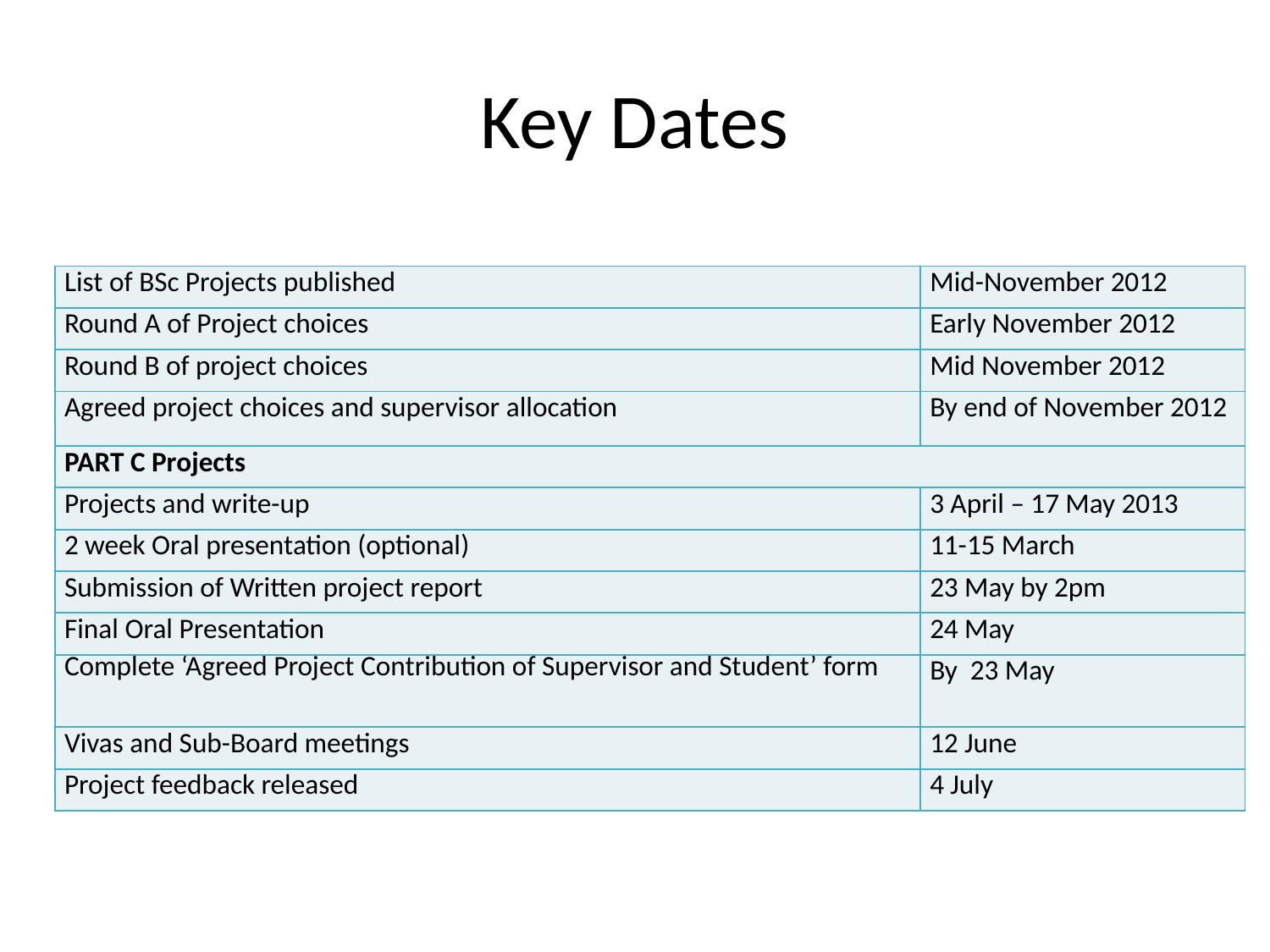

# Key Dates
| List of BSc Projects published | Mid-November 2012 |
| --- | --- |
| Round A of Project choices | Early November 2012 |
| Round B of project choices | Mid November 2012 |
| Agreed project choices and supervisor allocation | By end of November 2012 |
| PART C Projects |  |
| Projects and write-up | 3 April – 17 May 2013 |
| 2 week Oral presentation (optional) | 11-15 March |
| Submission of Written project report | 23 May by 2pm |
| Final Oral Presentation | 24 May |
| Complete ‘Agreed Project Contribution of Supervisor and Student’ form | By 23 May |
| Vivas and Sub-Board meetings | 12 June |
| Project feedback released | 4 July |